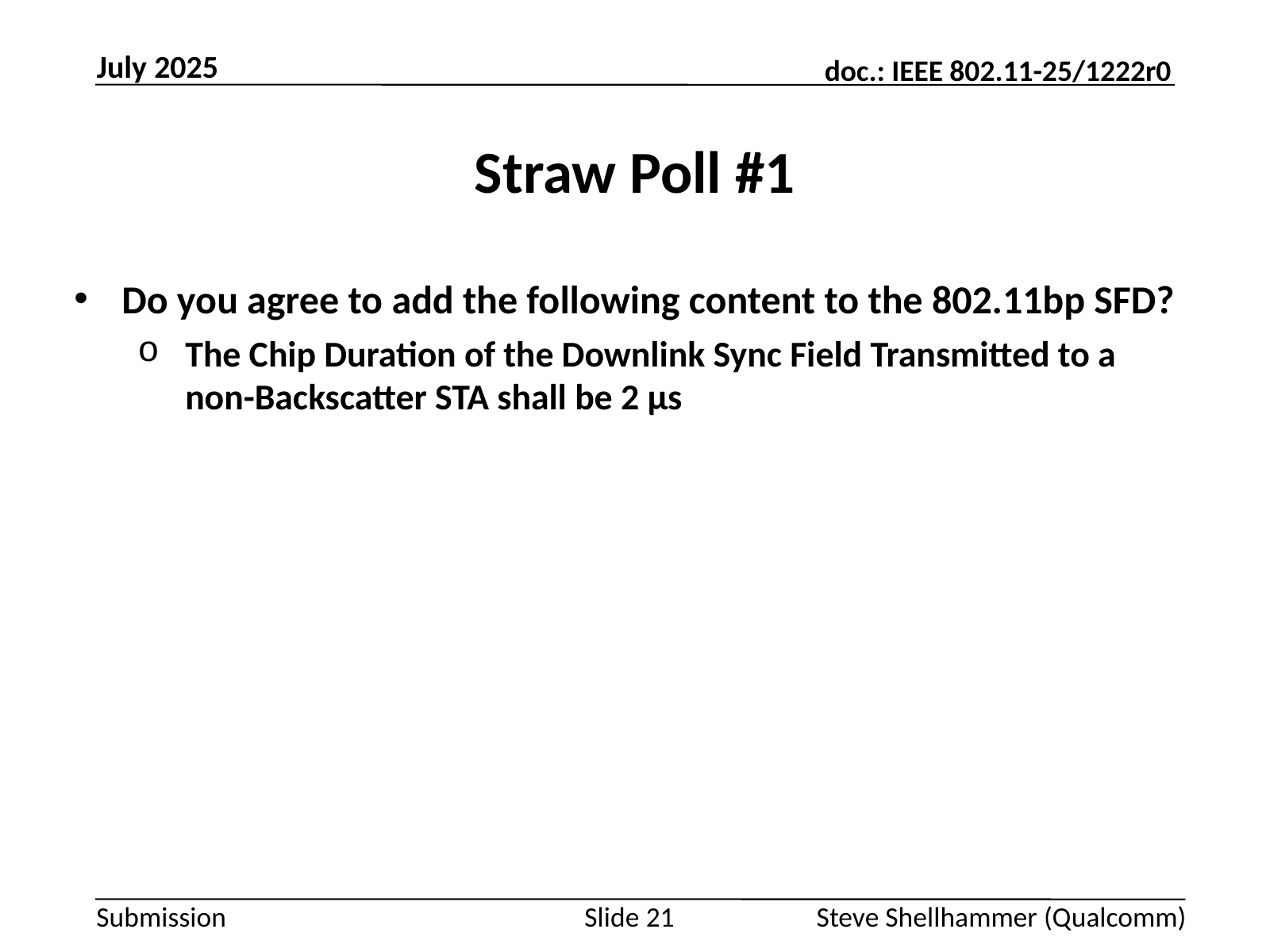

July 2025
# Straw Poll #1
Do you agree to add the following content to the 802.11bp SFD?
The Chip Duration of the Downlink Sync Field Transmitted to a non-Backscatter STA shall be 2 µs

Slide 21
Steve Shellhammer (Qualcomm)